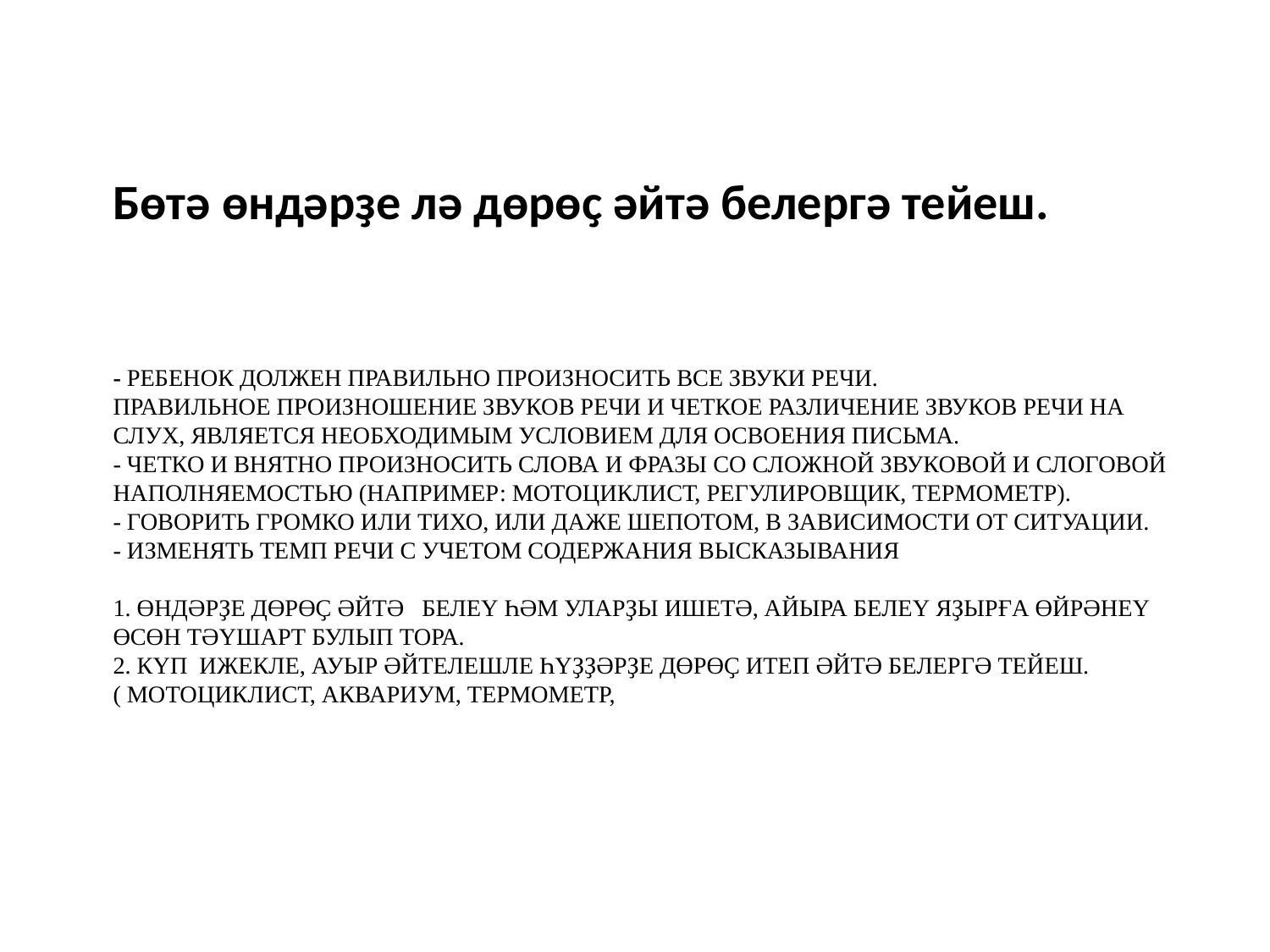

Бөтә өндәрҙе лә дөрөҫ әйтә белергә тейеш.
# - Ребенок должен правильно произносить все звуки речи. Правильное произношение звуков речи и четкое различение звуков речи на слух, является необходимым условием для освоения письма. - Четко и внятно произносить слова и фразы со сложной звуковой и слоговой наполняемостью (например: мотоциклист, регулировщик, термометр). - Говорить громко или тихо, или даже шепотом, в зависимости от ситуации. - Изменять темп речи с учетом содержания высказывания 1. Өндәрҙе дөрөҫ әйтә   белеү һәм уларҙы ишетә, айыра белеү яҙырға өйрәнеү өсөн тәүшарт булып тора. 2. Күп  ижекле, ауыр әйтелешле һүҙҙәрҙе дөрөҫ итеп әйтә белергә тейеш. ( мотоциклист, аквариум, термометр,